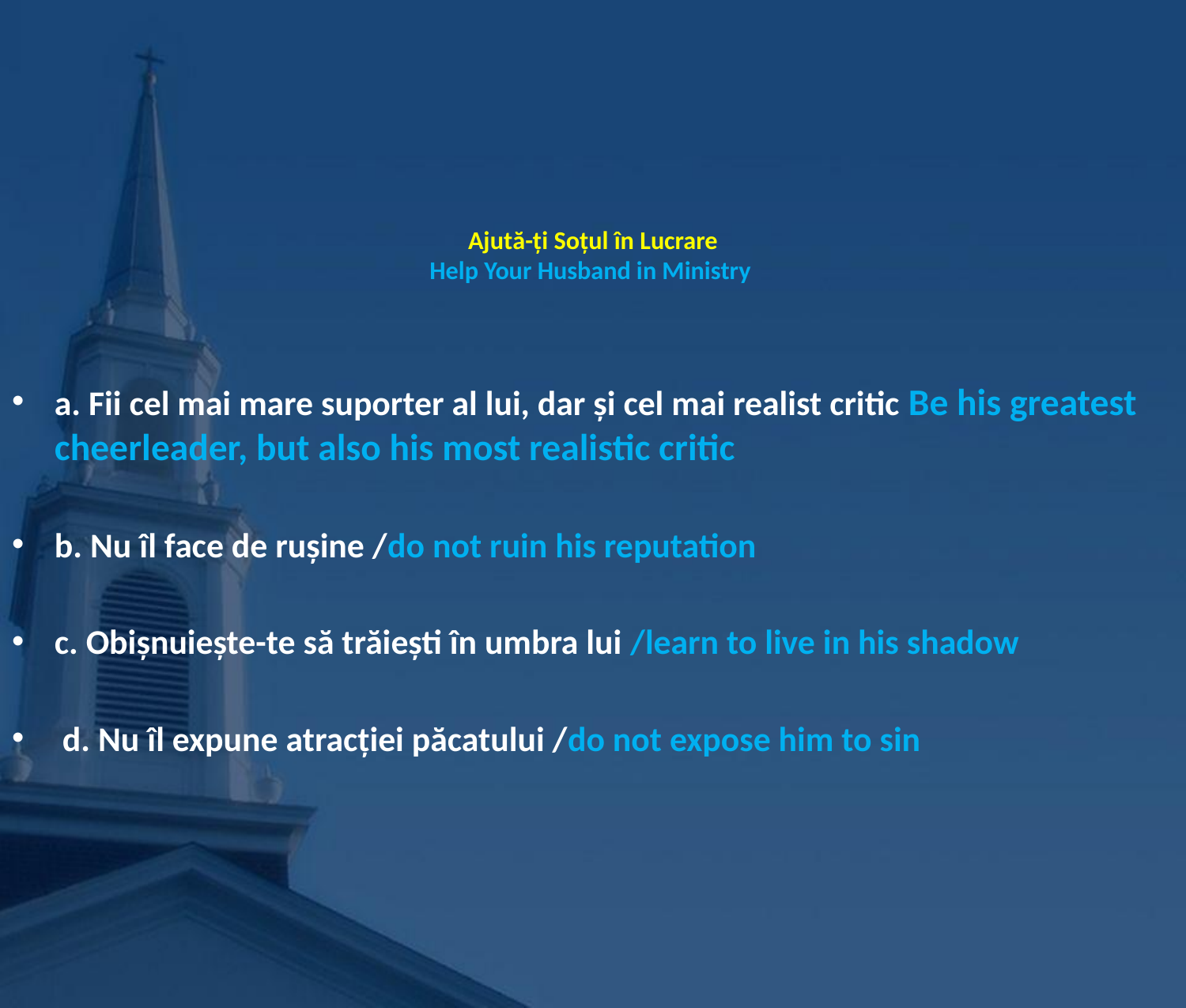

# Ajută-ţi Soțul în Lucrare Help Your Husband in Ministry

a. Fii cel mai mare suporter al lui, dar și cel mai realist critic 			Be his greatest cheerleader, but also his most realistic critic

b. Nu îl face de rușine /do not ruin his reputation

c. Obișnuiește-te să trăiești în umbra lui /learn to live in his shadow

 d. Nu îl expune atracției păcatului /do not expose him to sin